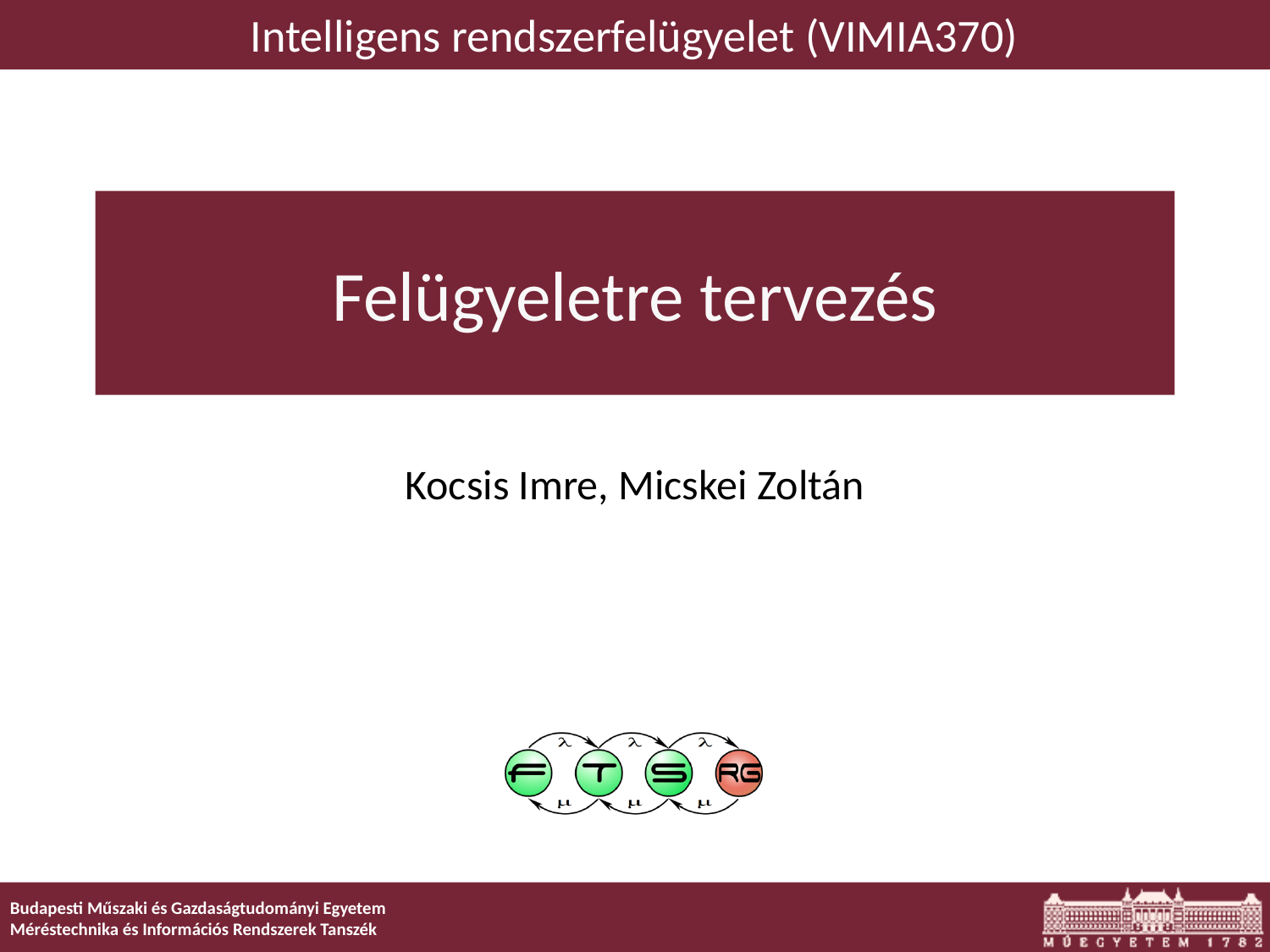

Intelligens rendszerfelügyelet (VIMIA370)
# Felügyeletre tervezés
Kocsis Imre, Micskei Zoltán